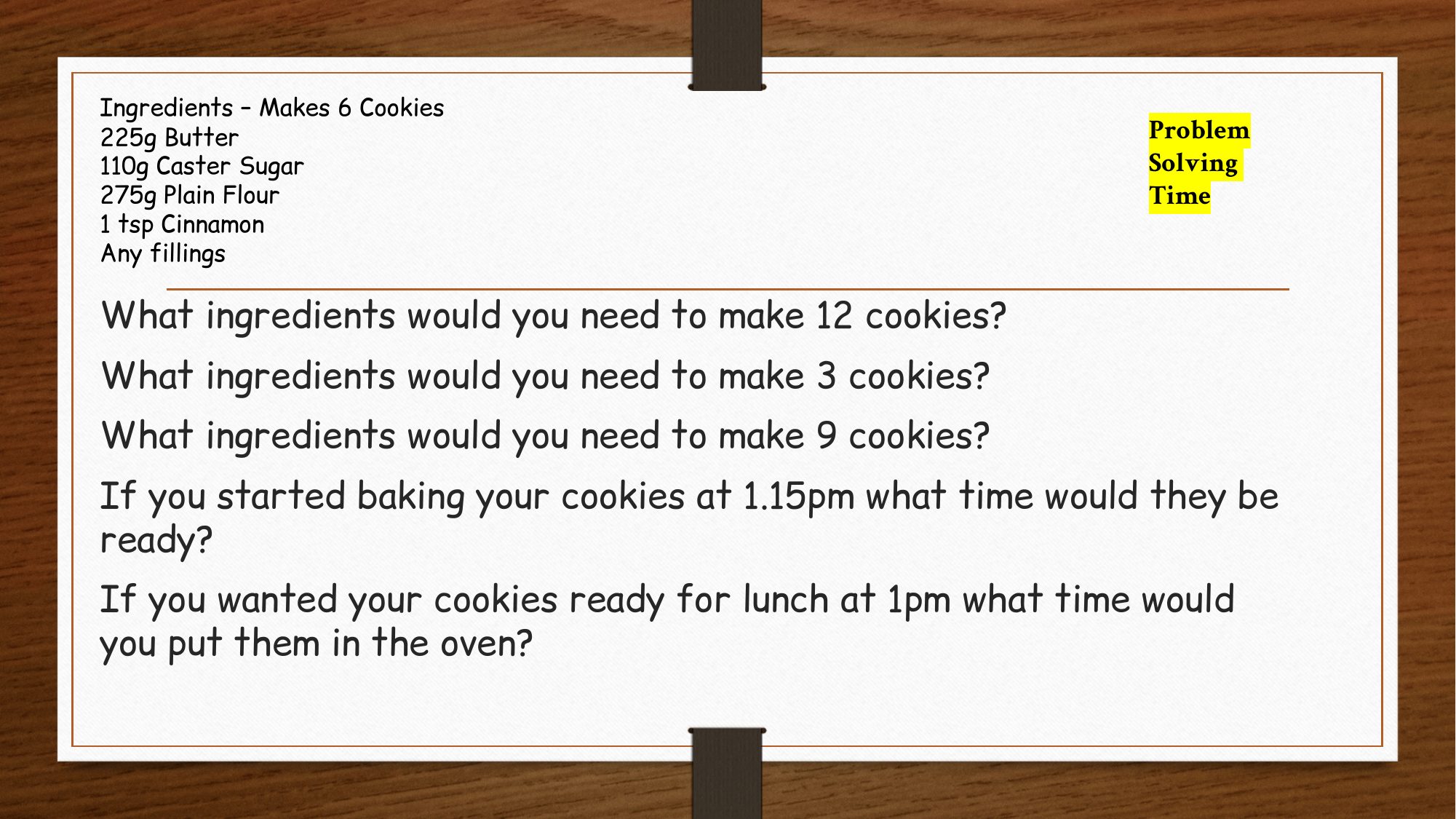

Ingredients – Makes 6 Cookies
225g Butter
110g Caster Sugar
275g Plain Flour
1 tsp Cinnamon
Any fillings

Problem
Solving
Time
What ingredients would you need to make 12 cookies?
What ingredients would you need to make 3 cookies?
What ingredients would you need to make 9 cookies?
If you started baking your cookies at 1.15pm what time would they be ready?
If you wanted your cookies ready for lunch at 1pm what time would you put them in the oven?